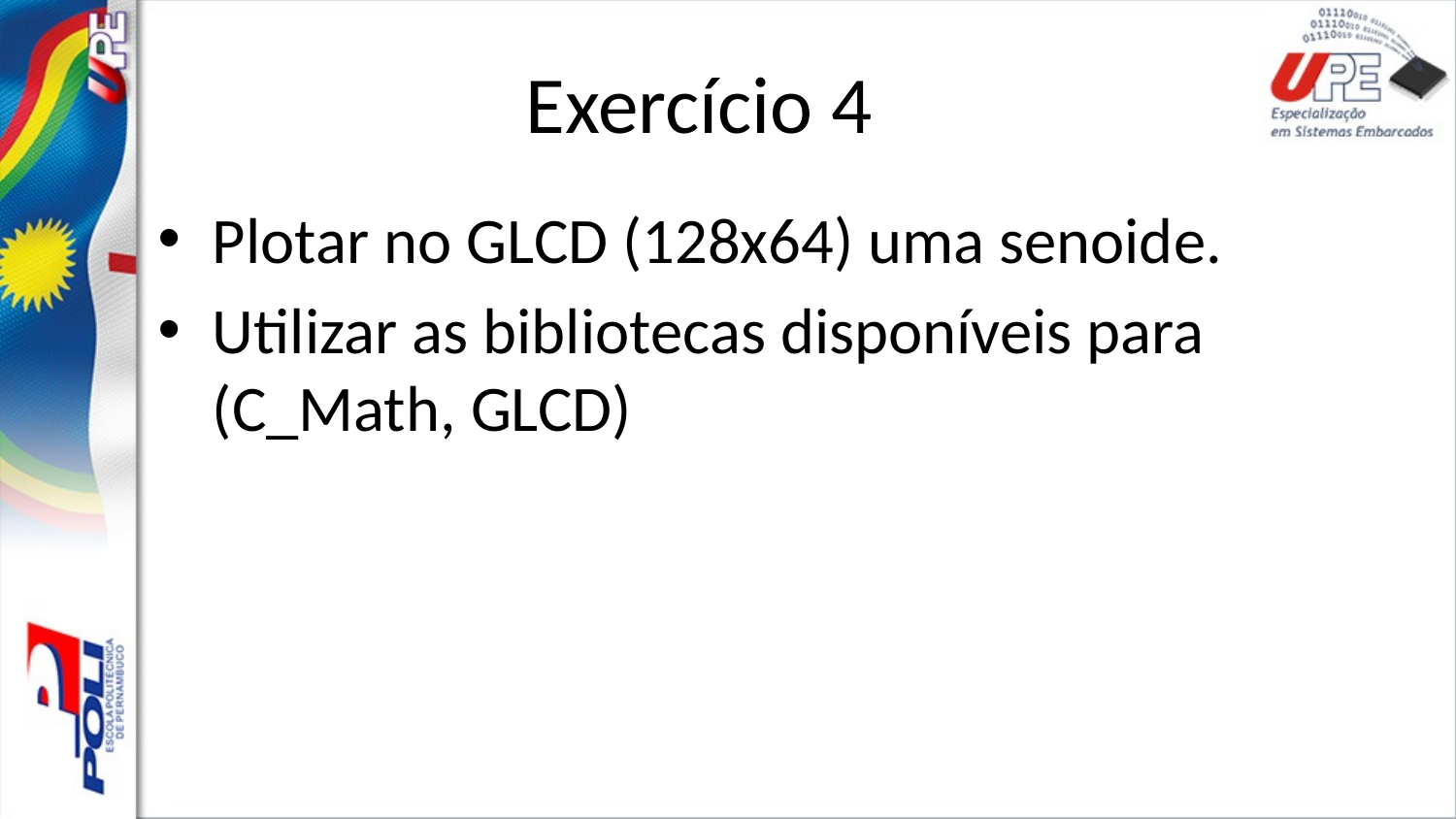

# Exercício 4
Plotar no GLCD (128x64) uma senoide.
Utilizar as bibliotecas disponíveis para (C_Math, GLCD)